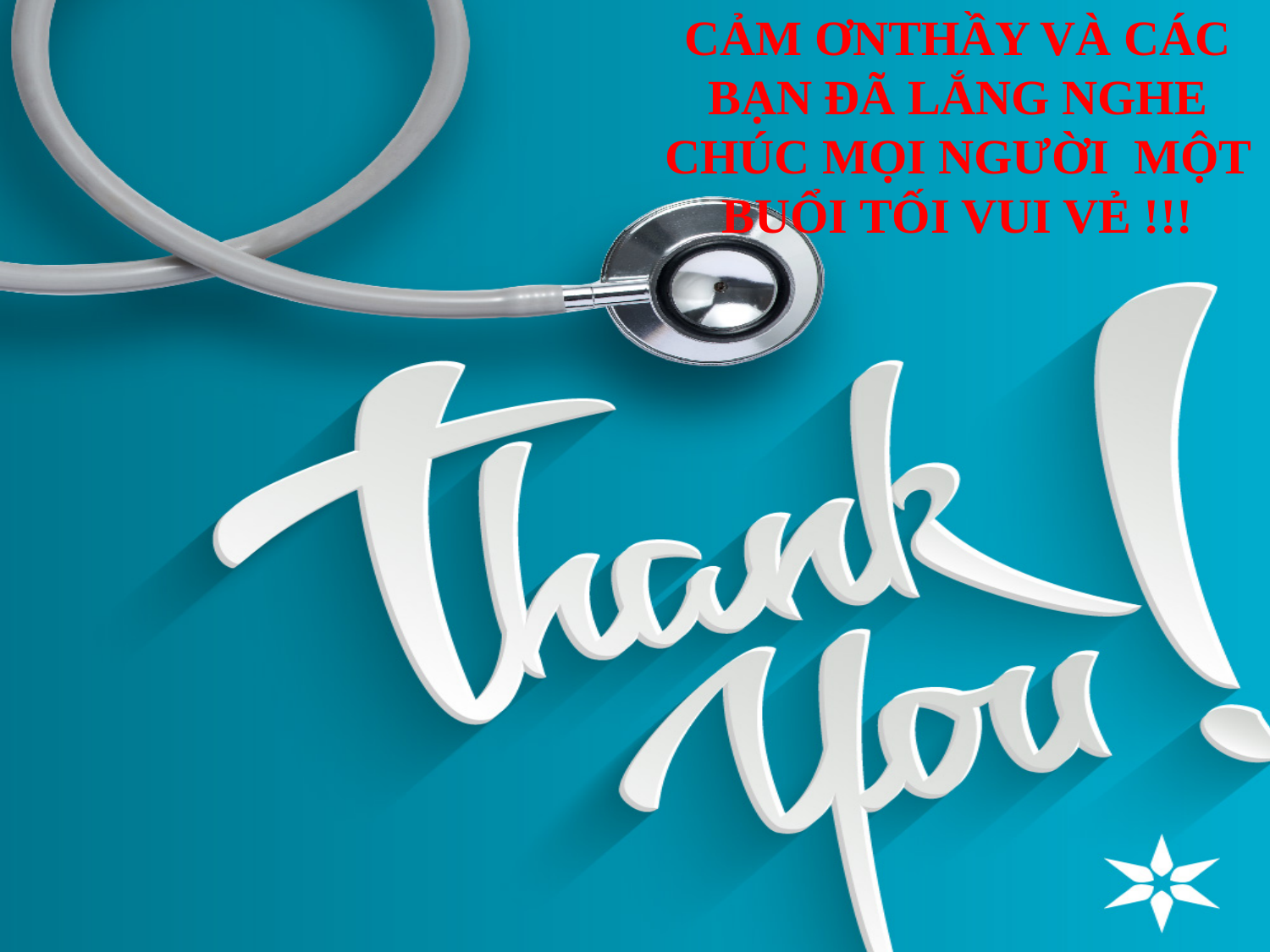

CẢM ơnTHẦY VÀ CÁC BẠN ĐÃ LẮNG NGHE
CHÚC MỌI NGƯỜI  MỘT BUỔI TỐI VUI VẺ !!!